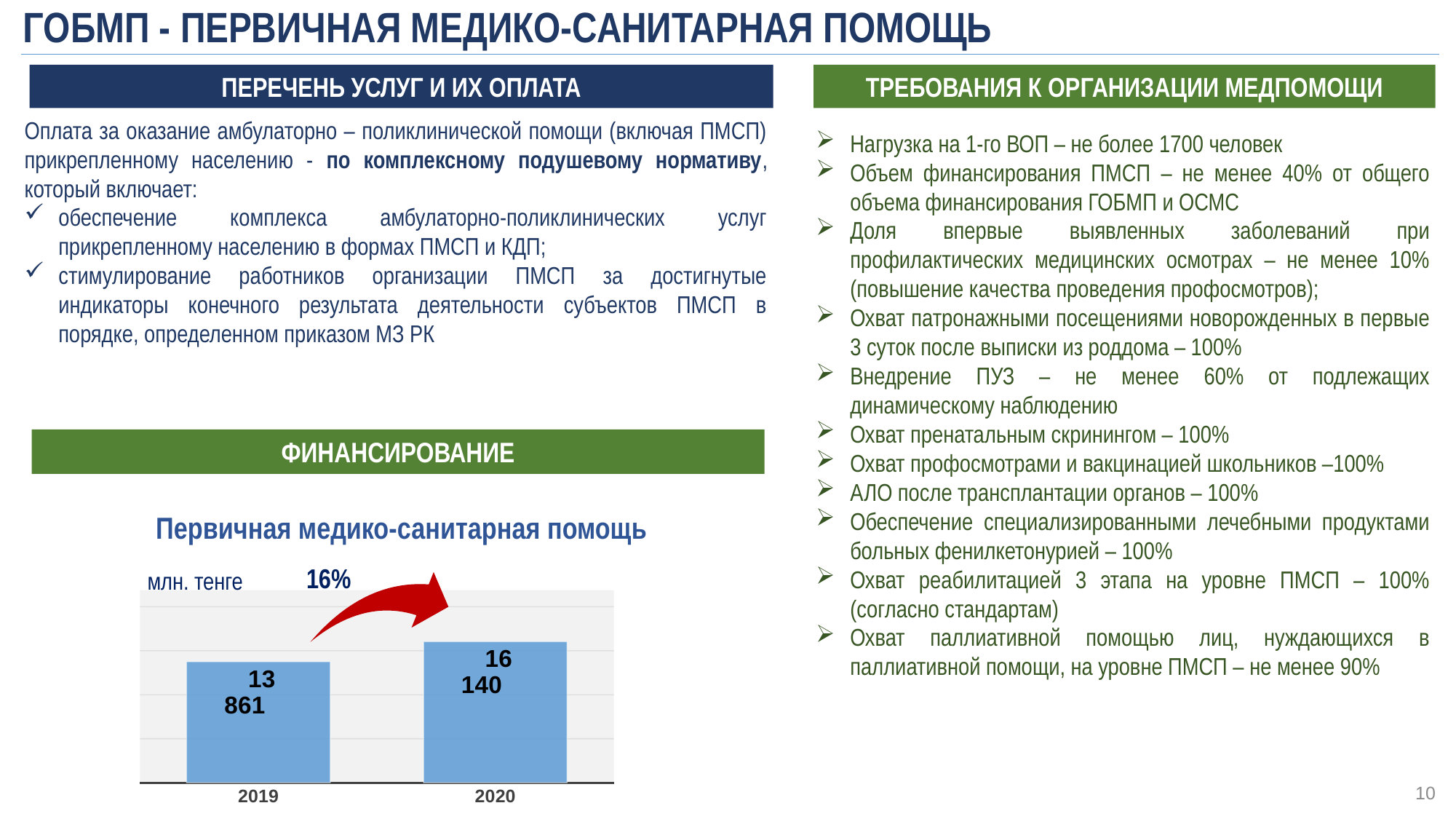

ГОБМП - ПЕРВИЧНАЯ МЕДИКО-САНИТАРНАЯ ПОМОЩЬ
ПЕРЕЧЕНЬ УСЛУГ И ИХ ОПЛАТА
ТРЕБОВАНИЯ К ОРГАНИЗАЦИИ МЕДПОМОЩИ
Оплата за оказание амбулаторно – поликлинической помощи (включая ПМСП) прикрепленному населению - по комплексному подушевому нормативу, который включает:
обеспечение комплекса амбулаторно-поликлинических услуг прикрепленному населению в формах ПМСП и КДП;
стимулирование работников организации ПМСП за достигнутые индикаторы конечного результата деятельности субъектов ПМСП в порядке, определенном приказом МЗ РК
Нагрузка на 1-го ВОП – не более 1700 человек
Объем финансирования ПМСП – не менее 40% от общего объема финансирования ГОБМП и ОСМС
Доля впервые выявленных заболеваний при профилактических медицинских осмотрах – не менее 10% (повышение качества проведения профосмотров);
Охват патронажными посещениями новорожденных в первые 3 суток после выписки из роддома – 100%
Внедрение ПУЗ – не менее 60% от подлежащих динамическому наблюдению
Охват пренатальным скринингом – 100%
Охват профосмотрами и вакцинацией школьников –100%
АЛО после трансплантации органов – 100%
Обеспечение специализированными лечебными продуктами больных фенилкетонурией – 100%
Охват реабилитацией 3 этапа на уровне ПМСП – 100% (согласно стандартам)
Охват паллиативной помощью лиц, нуждающихся в паллиативной помощи, на уровне ПМСП – не менее 90%

ФИНАНСИРОВАНИЕ
Первичная медико-санитарная помощь

16%
млн. тенге

### Chart

| Category | Столбец1 |
|---|---|
| 2019 | 13861.0 |
| 2020 | 16140.0 |
10